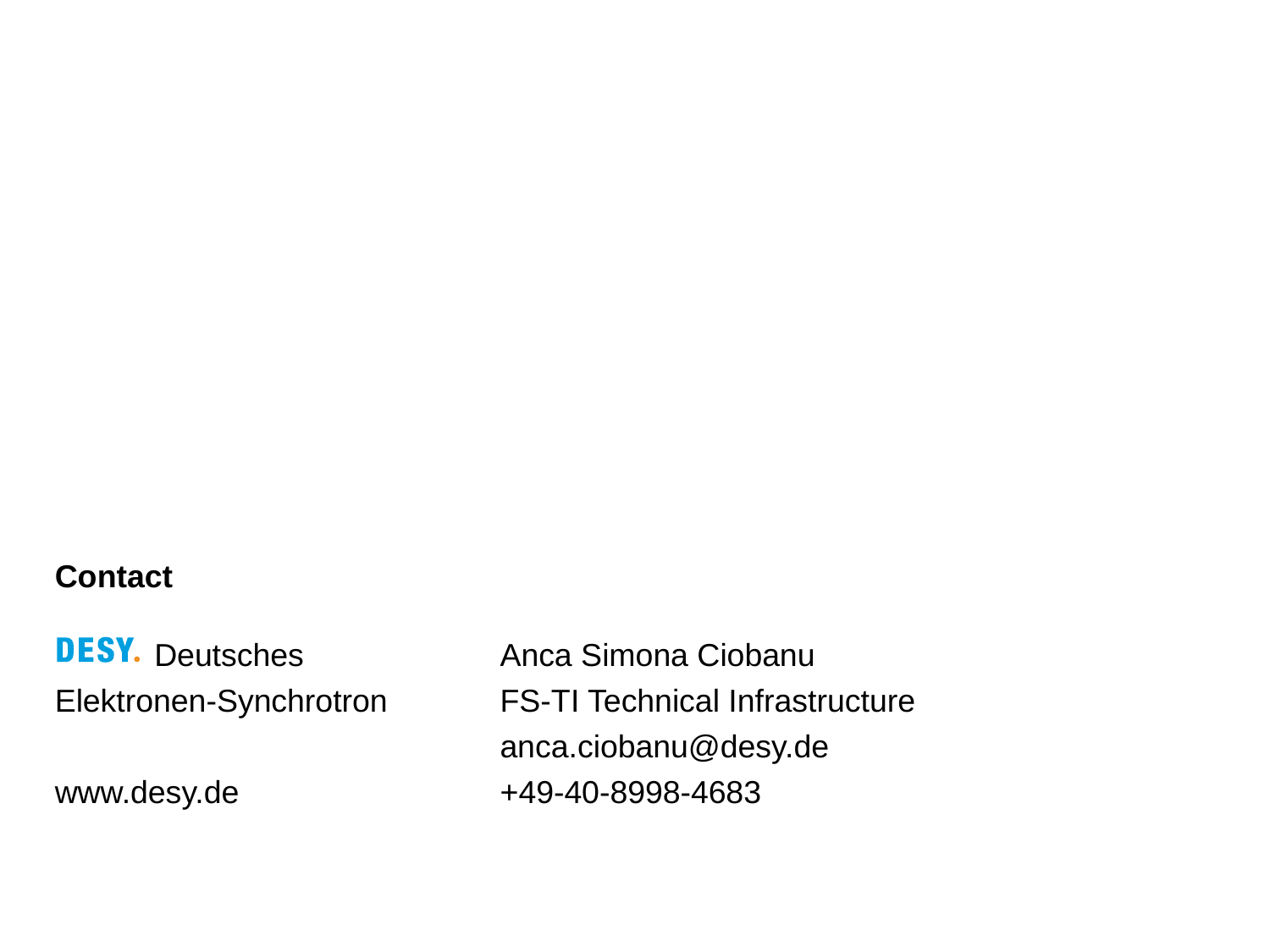

Anca Simona Ciobanu
FS-TI Technical Infrastructure
anca.ciobanu@desy.de
+49-40-8998-4683